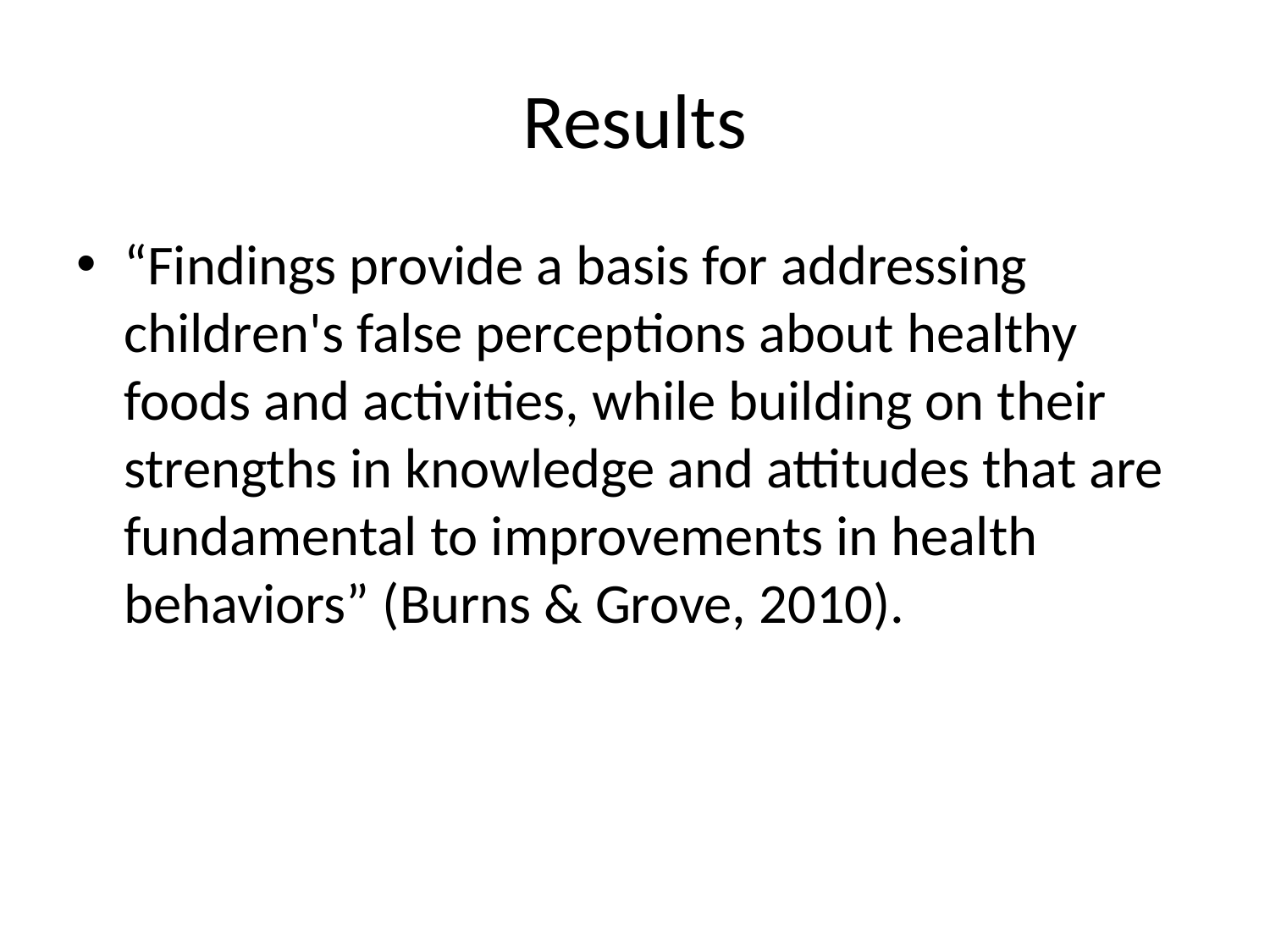

# Results
“Findings provide a basis for addressing children's false perceptions about healthy foods and activities, while building on their strengths in knowledge and attitudes that are fundamental to improvements in health behaviors” (Burns & Grove, 2010).